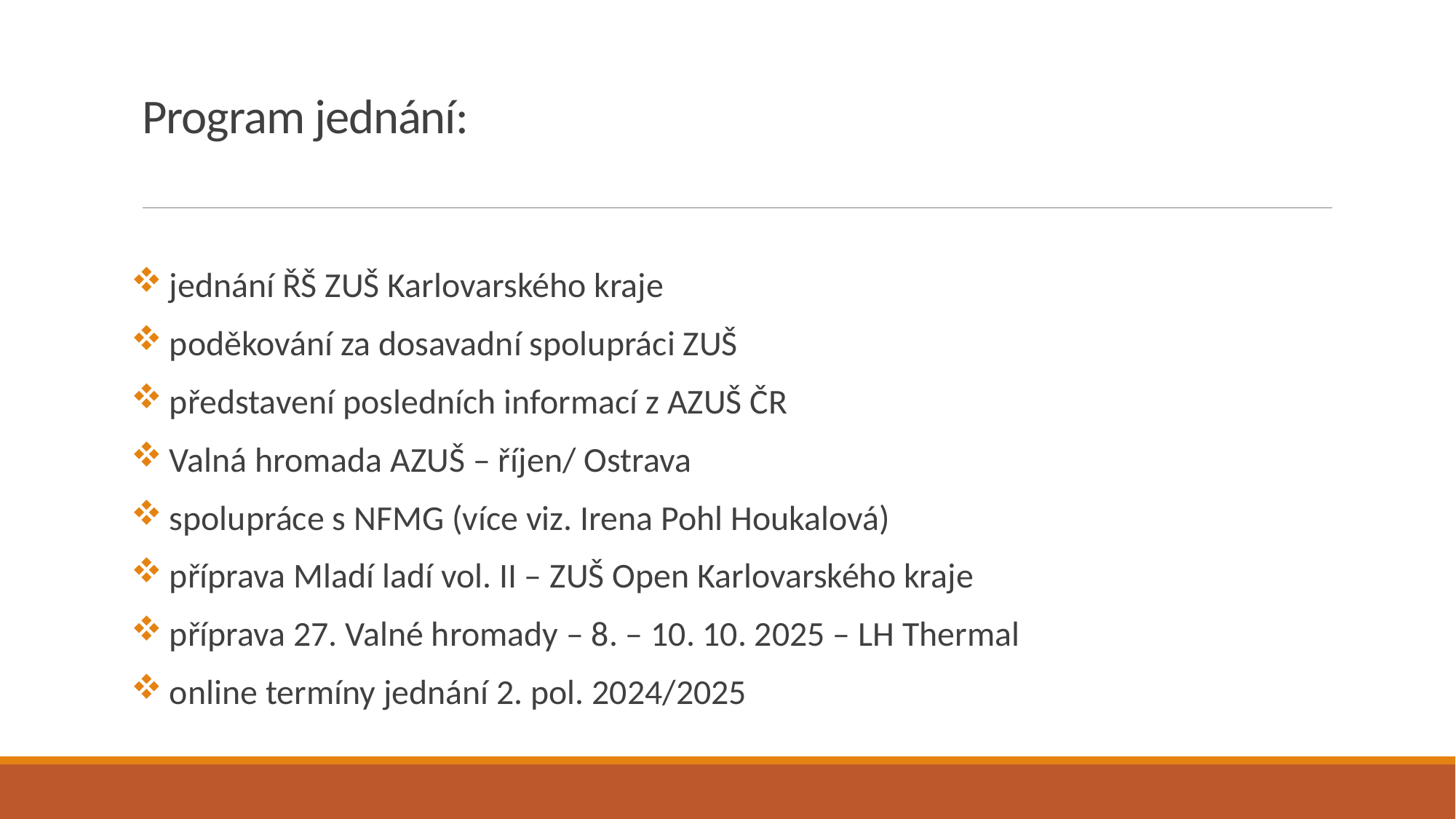

# Program jednání:
 jednání ŘŠ ZUŠ Karlovarského kraje
 poděkování za dosavadní spolupráci ZUŠ
 představení posledních informací z AZUŠ ČR
 Valná hromada AZUŠ – říjen/ Ostrava
 spolupráce s NFMG (více viz. Irena Pohl Houkalová)
 příprava Mladí ladí vol. II – ZUŠ Open Karlovarského kraje
 příprava 27. Valné hromady – 8. – 10. 10. 2025 – LH Thermal
 online termíny jednání 2. pol. 2024/2025